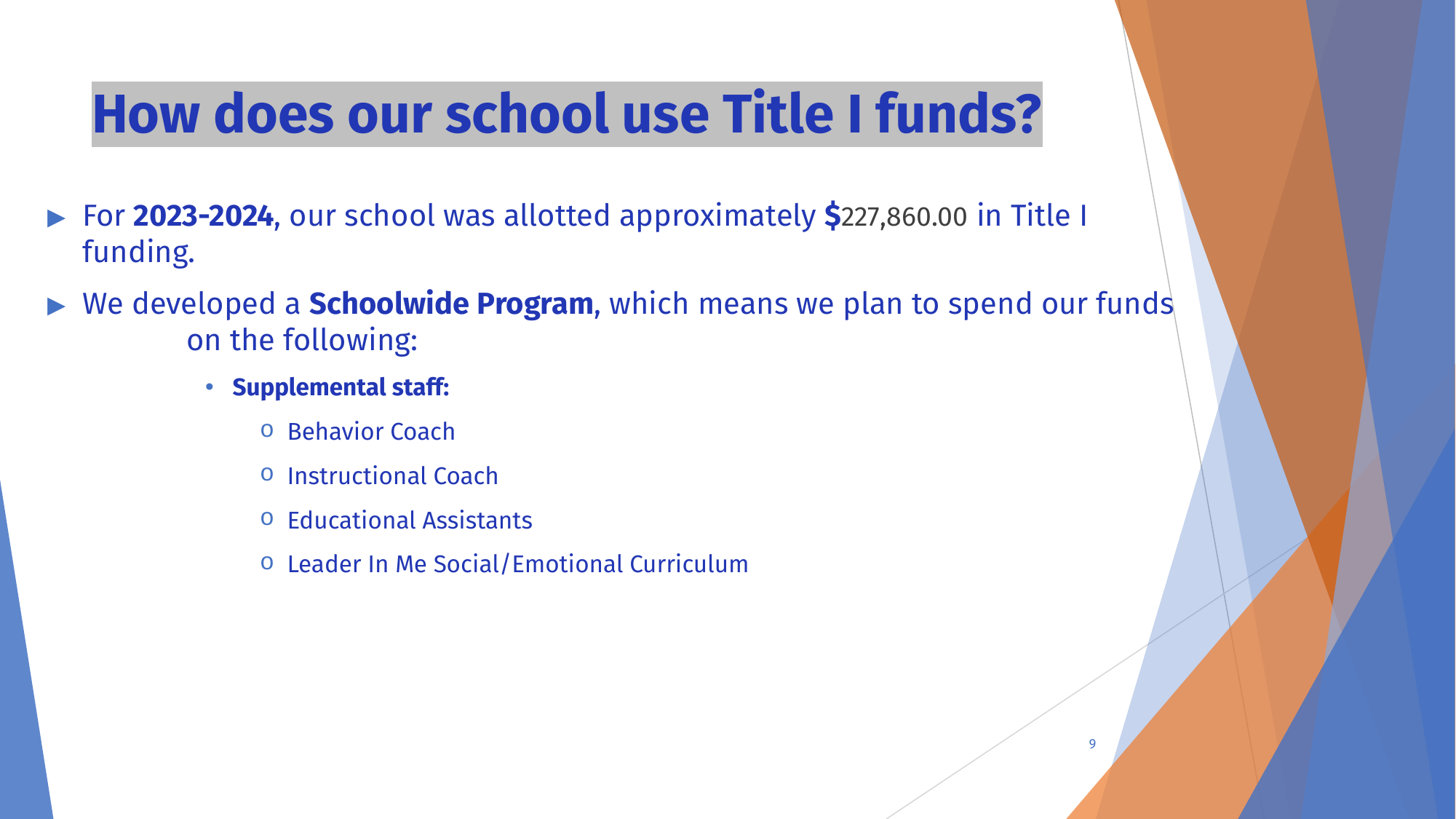

# How does our school use Title I funds?
For 2023-2024, our school was allotted approximately $227,860.00 in Title I
funding.
We developed a Schoolwide Program, which means we plan to spend our funds                          on the following:
Supplemental staff:
Behavior Coach
Instructional Coach
Educational Assistants
Leader In Me Social/Emotional Curriculum

9